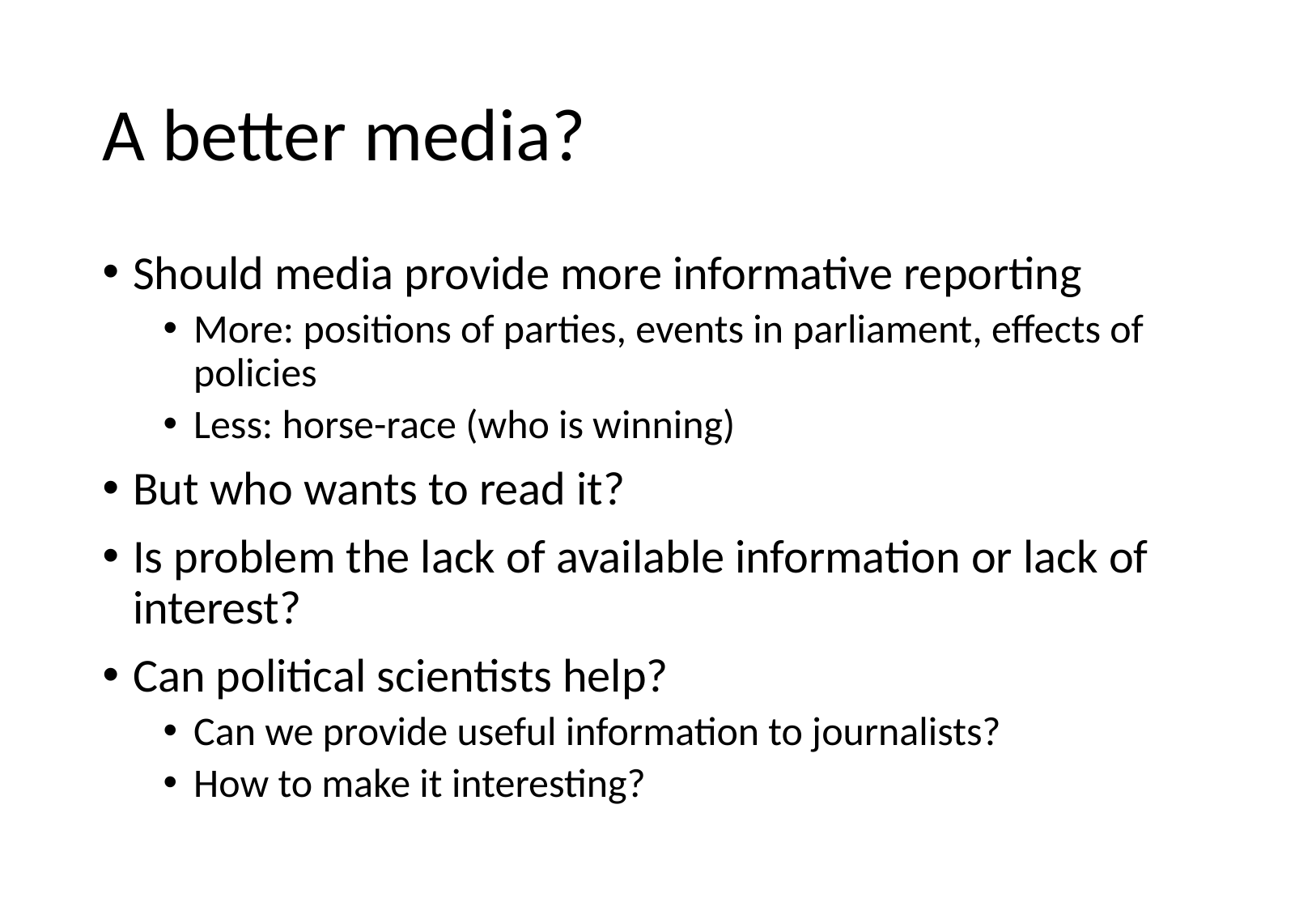

# A better media?
Should media provide more informative reporting
More: positions of parties, events in parliament, effects of policies
Less: horse-race (who is winning)
But who wants to read it?
Is problem the lack of available information or lack of interest?
Can political scientists help?
Can we provide useful information to journalists?
How to make it interesting?